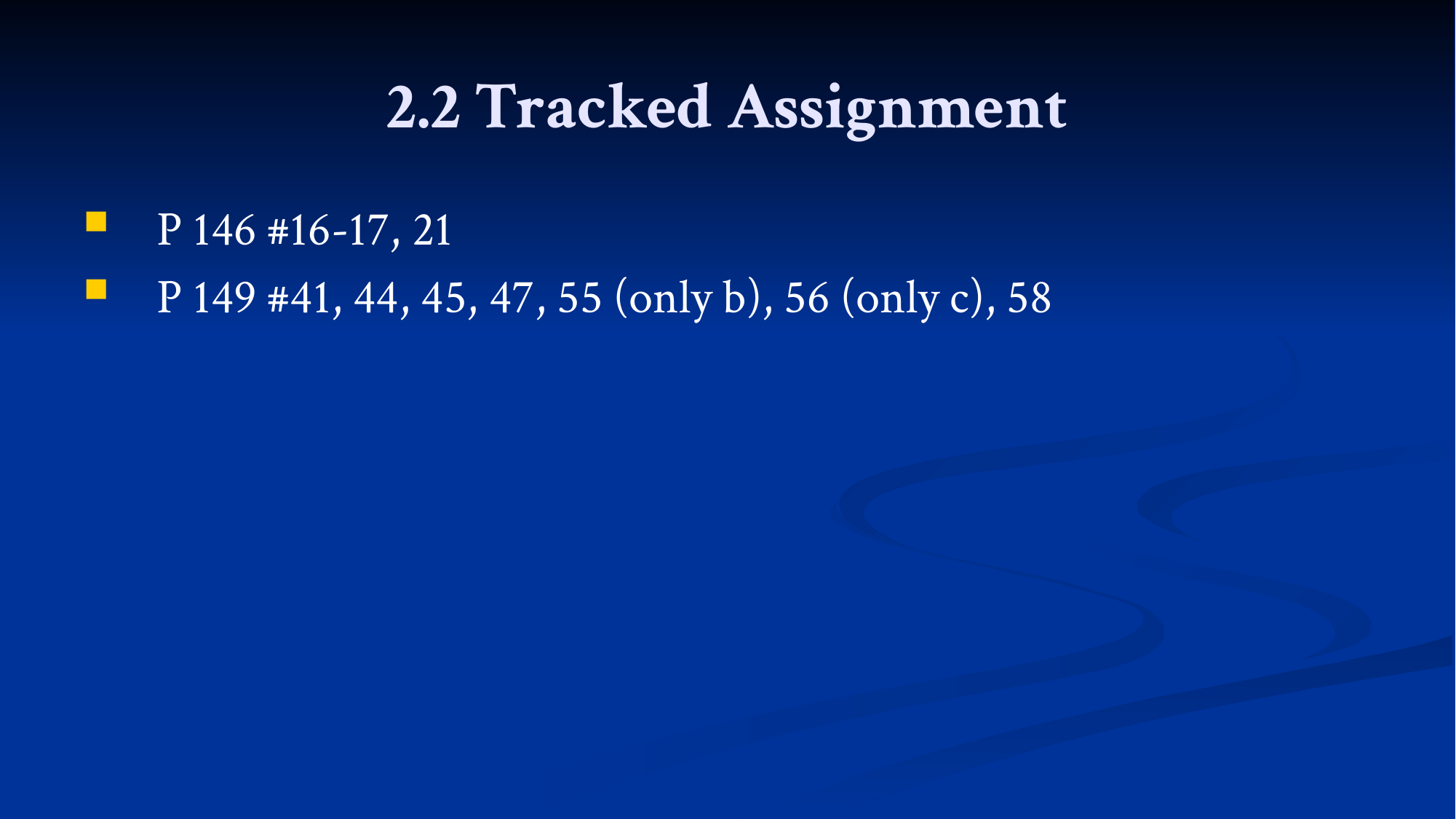

# 2.2 Tracked Assignment
P 146 #16-17, 21
P 149 #41, 44, 45, 47, 55 (only b), 56 (only c), 58